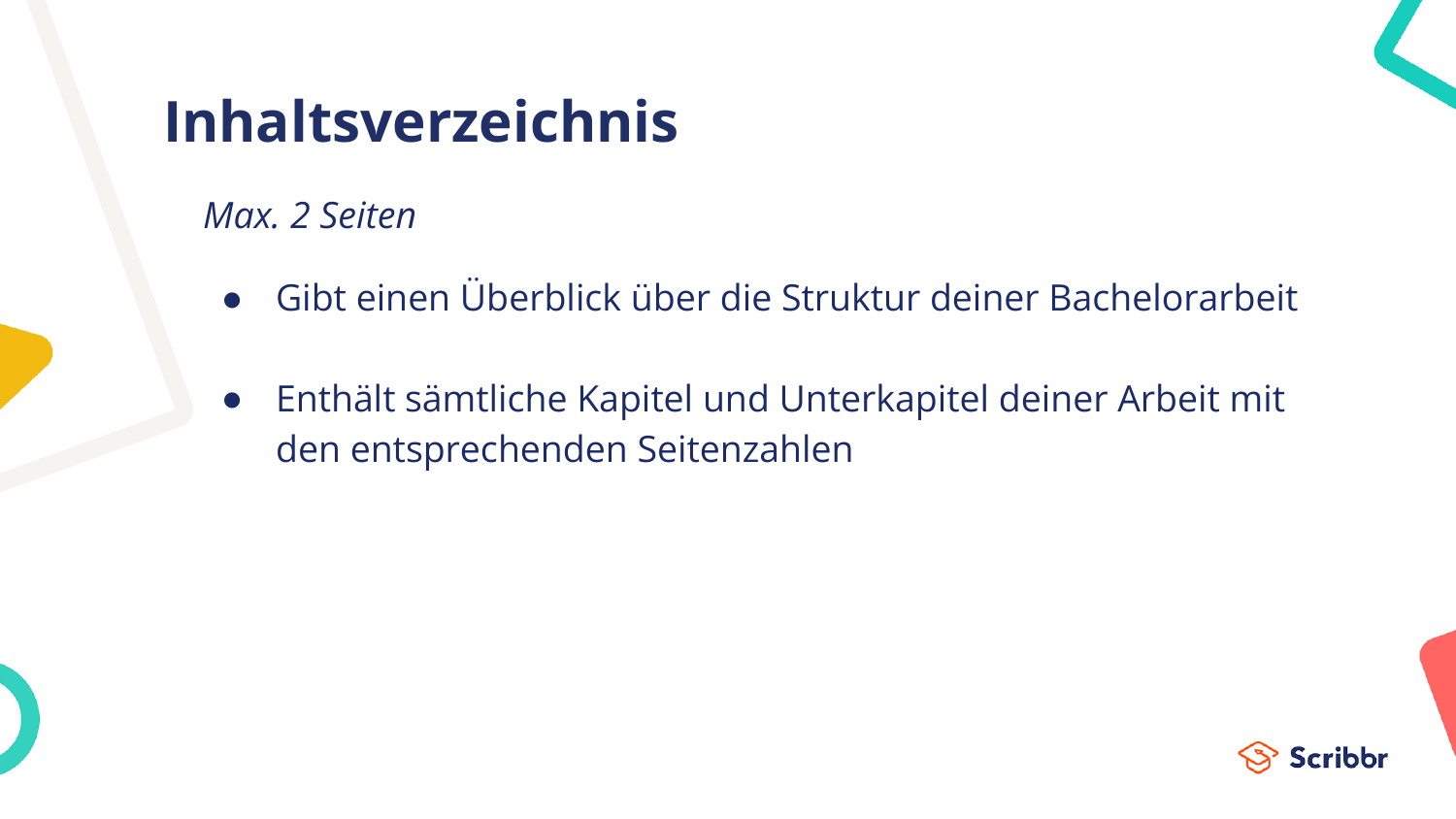

# Inhaltsverzeichnis
Max. 2 Seiten
Gibt einen Überblick über die Struktur deiner Bachelorarbeit
Enthält sämtliche Kapitel und Unterkapitel deiner Arbeit mit den entsprechenden Seitenzahlen